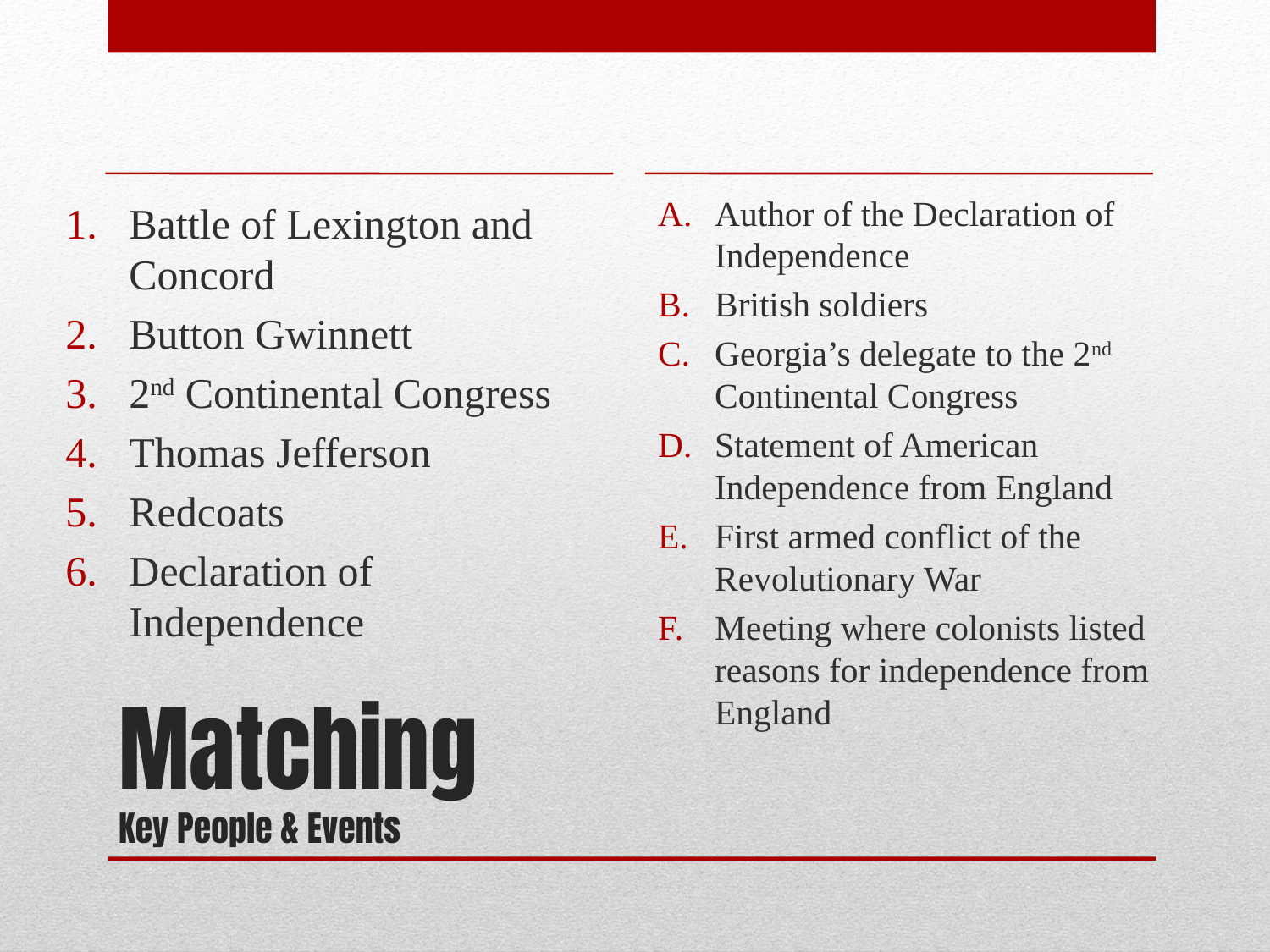

Author of the Declaration of Independence
British soldiers
Georgia’s delegate to the 2nd Continental Congress
Statement of American Independence from England
First armed conflict of the Revolutionary War
Meeting where colonists listed reasons for independence from
England
Battle of Lexington and Concord
Button Gwinnett
2nd Continental Congress
Thomas Jefferson
Redcoats
Declaration of Independence
# Matching Key People & Events